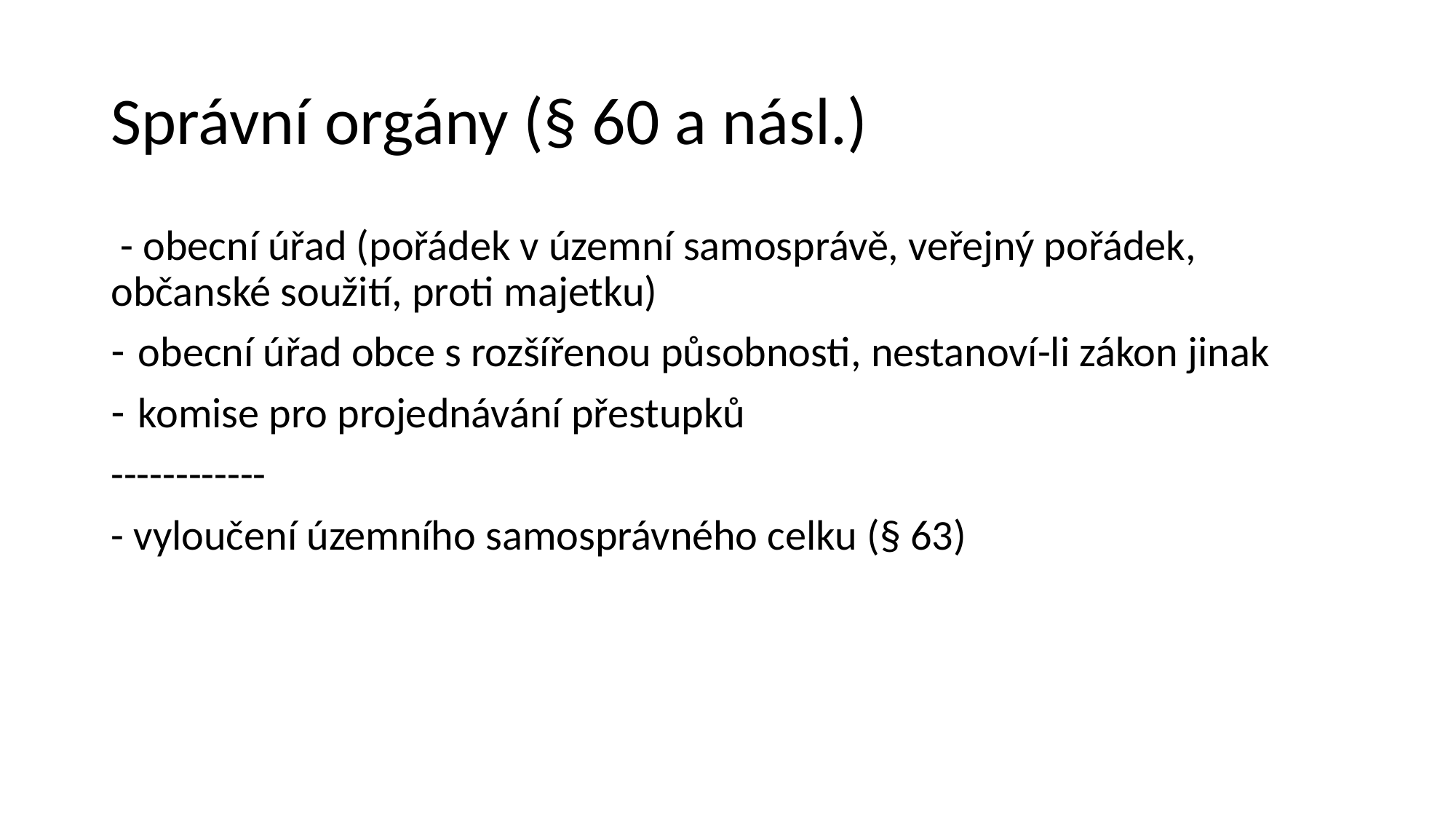

# Správní orgány (§ 60 a násl.)
 - obecní úřad (pořádek v územní samosprávě, veřejný pořádek, občanské soužití, proti majetku)
obecní úřad obce s rozšířenou působnosti, nestanoví-li zákon jinak
komise pro projednávání přestupků
------------
- vyloučení územního samosprávného celku (§ 63)